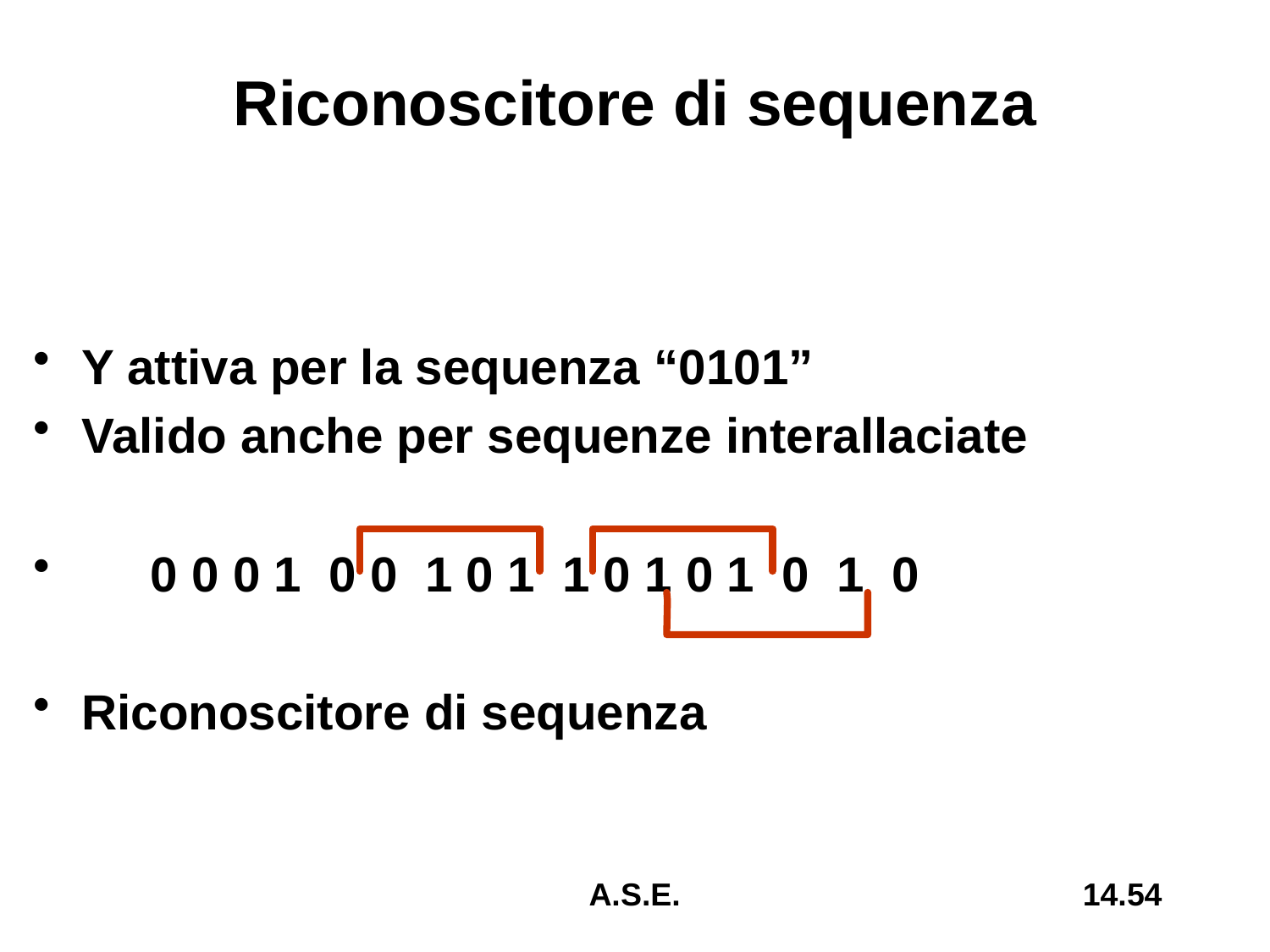

# Riconoscitore di sequenza

Y attiva per la sequenza “0101”
Valido anche per sequenze interallaciate

     0 0 0 1  0 0  1 0 1  1 0 1 0 1  0  1  0

Riconoscitore di sequenza

A.S.E.
14.54